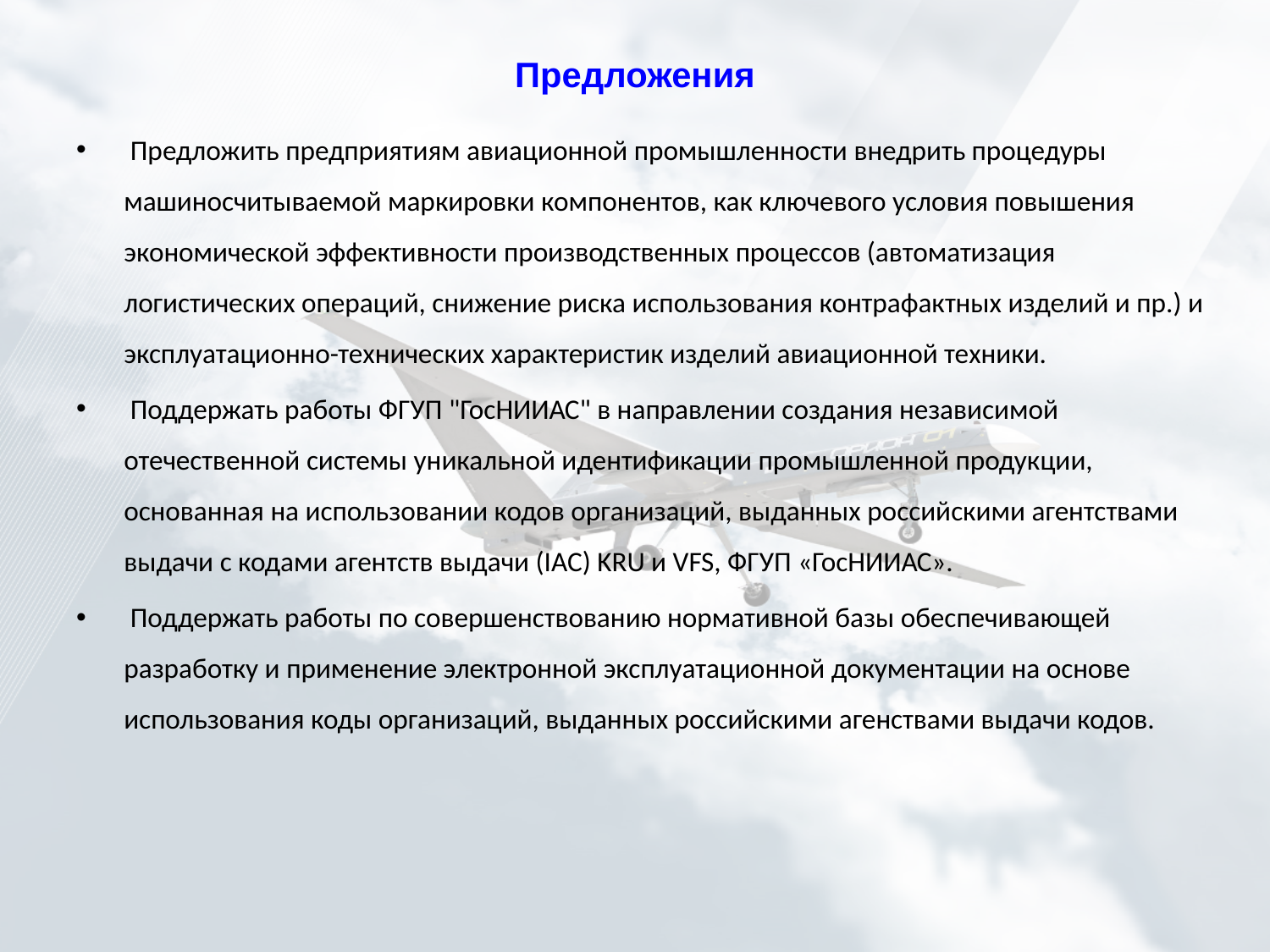

# Предложения
 Предложить предприятиям авиационной промышленности внедрить процедуры машиносчитываемой маркировки компонентов, как ключевого условия повышения экономической эффективности производственных процессов (автоматизация логистических операций, снижение риска использования контрафактных изделий и пр.) и эксплуатационно-технических характеристик изделий авиационной техники.
 Поддержать работы ФГУП "ГосНИИАС" в направлении создания независимой отечественной системы уникальной идентификации промышленной продукции, основанная на использовании кодов организаций, выданных российскими агентствами выдачи с кодами агентств выдачи (IAC) KRU и VFS, ФГУП «ГосНИИАС».
 Поддержать работы по совершенствованию нормативной базы обеспечивающей разработку и применение электронной эксплуатационной документации на основе использования коды организаций, выданных российскими агенствами выдачи кодов.